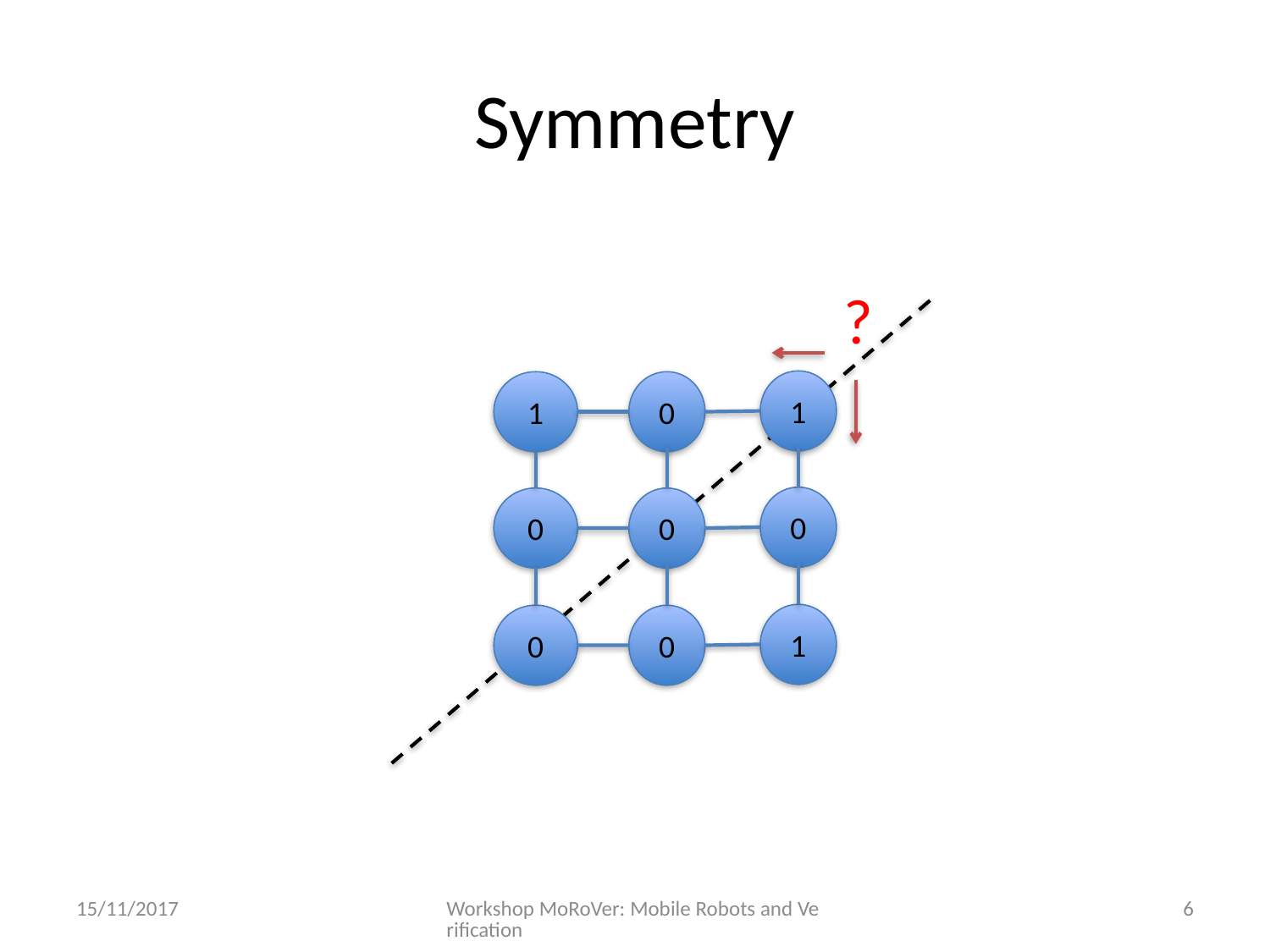

# Symmetry

?
1
1
0
0
0
0
1
0
0
15/11/2017
Workshop MoRoVer: Mobile Robots and Verification
6